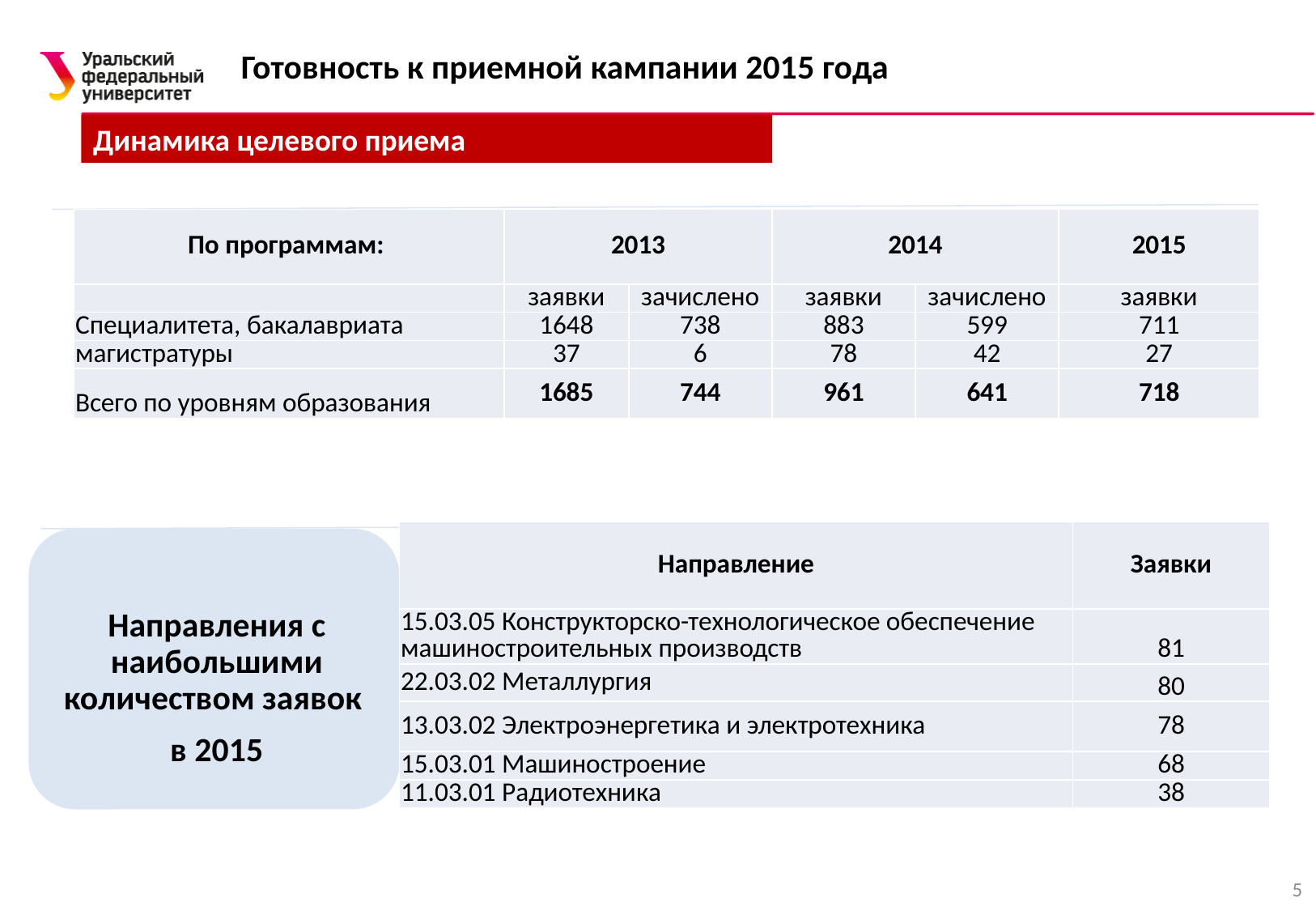

# Готовность к приемной кампании 2015 года
Динамика целевого приема
| По программам: | 2013 |  | 2014 |  | 2015 |
| --- | --- | --- | --- | --- | --- |
|  | заявки | зачислено | заявки | зачислено | заявки |
| Специалитета, бакалавриата | 1648 | 738 | 883 | 599 | 711 |
| магистратуры | 37 | 6 | 78 | 42 | 27 |
| Всего по уровням образования | 1685 | 744 | 961 | 641 | 718 |
| Направление | Заявки |
| --- | --- |
| 15.03.05 Конструкторско-технологическое обеспечение машиностроительных производств | 81 |
| 22.03.02 Металлургия | 80 |
| 13.03.02 Электроэнергетика и электротехника | 78 |
| 15.03.01 Машиностроение | 68 |
| 11.03.01 Радиотехника | 38 |

Направления с наибольшими количеством заявок
в 2015
5